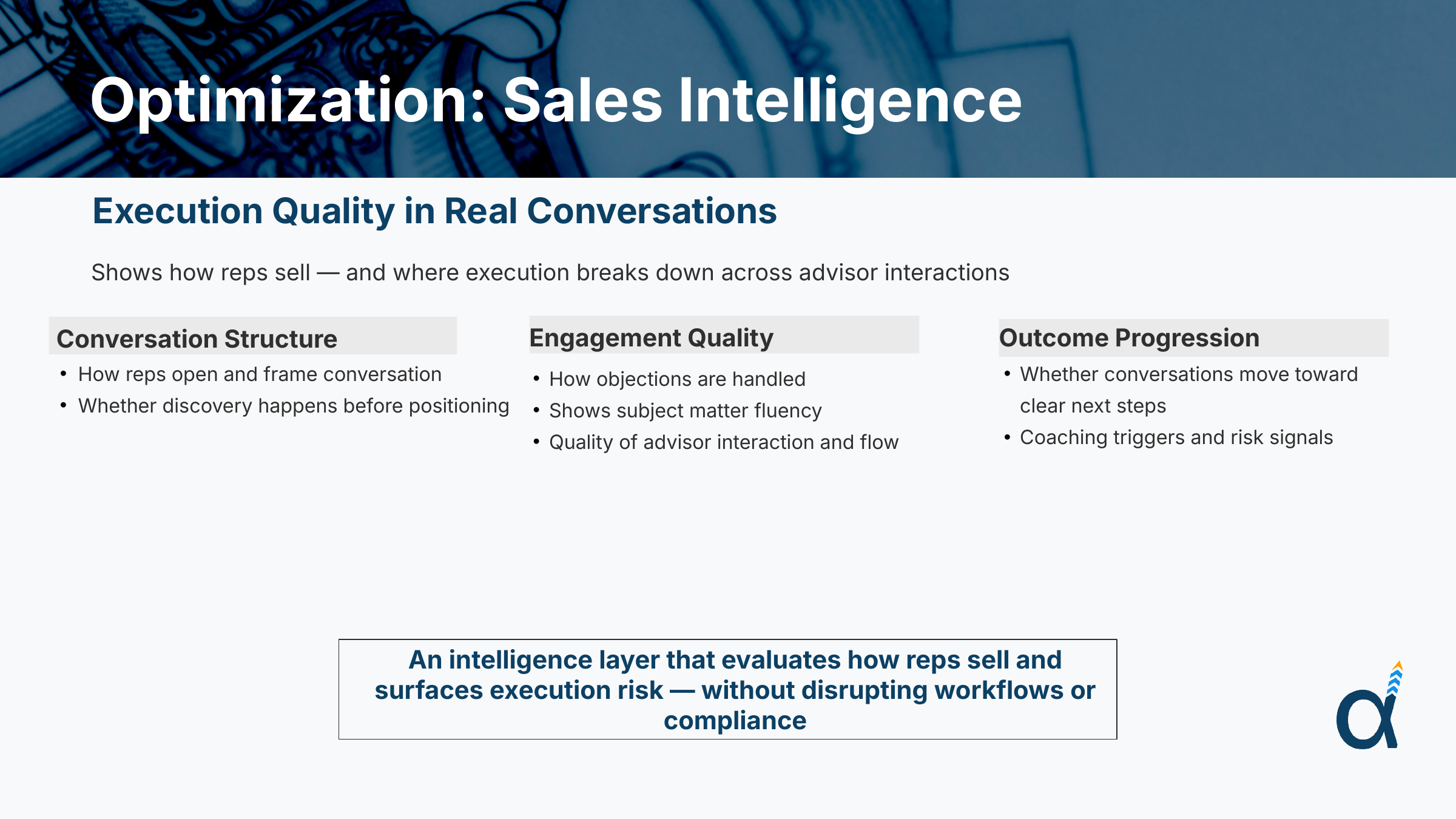

# Optimization: Sales Intelligence

Execution Quality in Real Conversations
Shows how reps sell — and where execution breaks down across advisor interactions

Engagement Quality
Outcome Progression
Conversation Structure
How reps open and frame conversation
Whether discovery happens before positioning
Whether conversations move toward clear next steps
Coaching triggers and risk signals

How objections are handled
Shows subject matter fluency
Quality of advisor interaction and flow

An intelligence layer that evaluates how reps sell and surfaces execution risk — without disrupting workflows or compliance